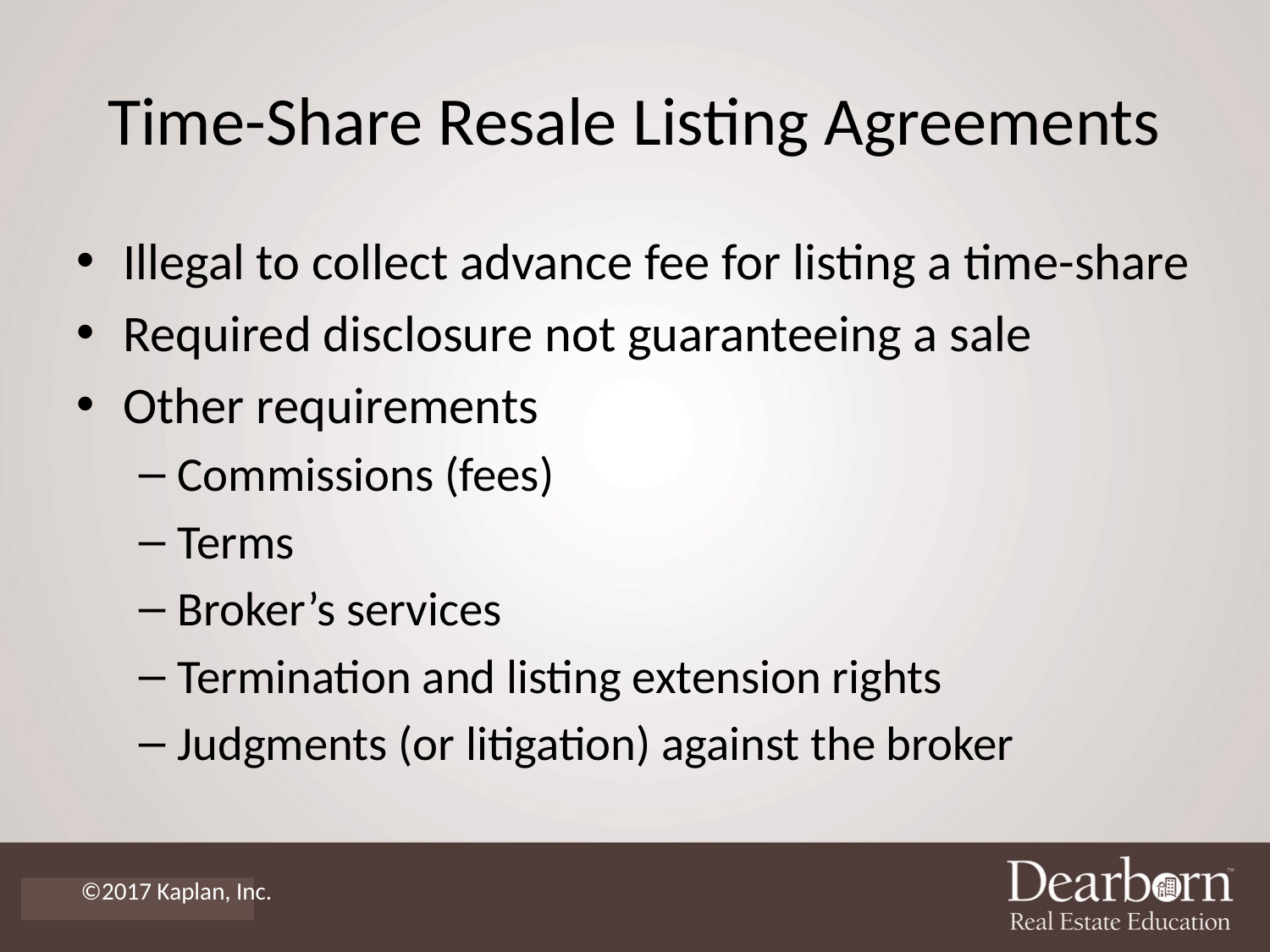

# Time-Share Resale Listing Agreements
Illegal to collect advance fee for listing a time-share
Required disclosure not guaranteeing a sale
Other requirements
Commissions (fees)
Terms
Broker’s services
Termination and listing extension rights
Judgments (or litigation) against the broker